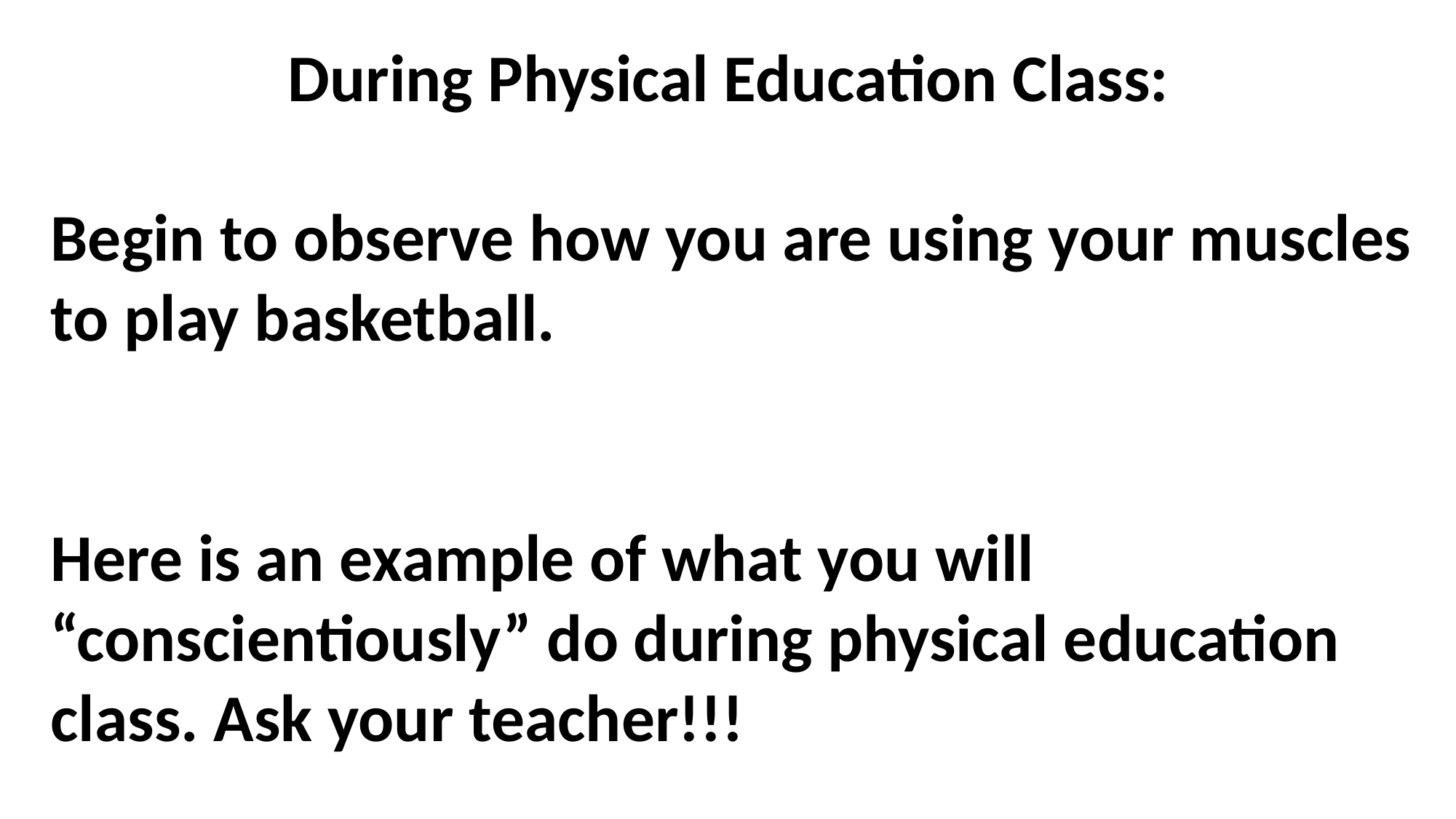

During Physical Education Class:

Begin to observe how you are using your muscles to play basketball.

Here is an example of what you will “conscientiously” do during physical education class. Ask your teacher!!!